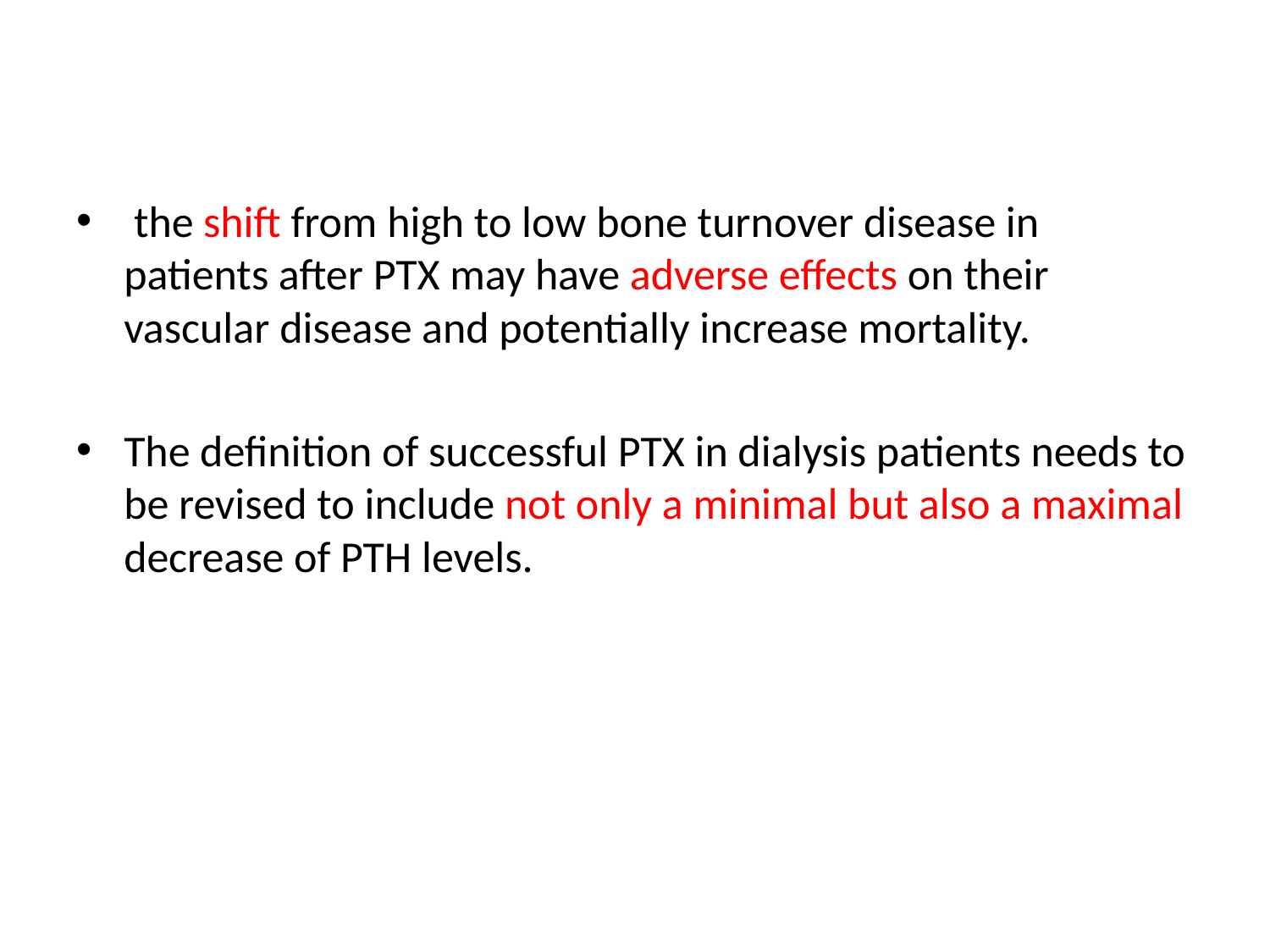

the shift from high to low bone turnover disease in patients after PTX may have adverse effects on their vascular disease and potentially increase mortality.

The definition of successful PTX in dialysis patients needs to be revised to include not only a minimal but also a maximal decrease of PTH levels.